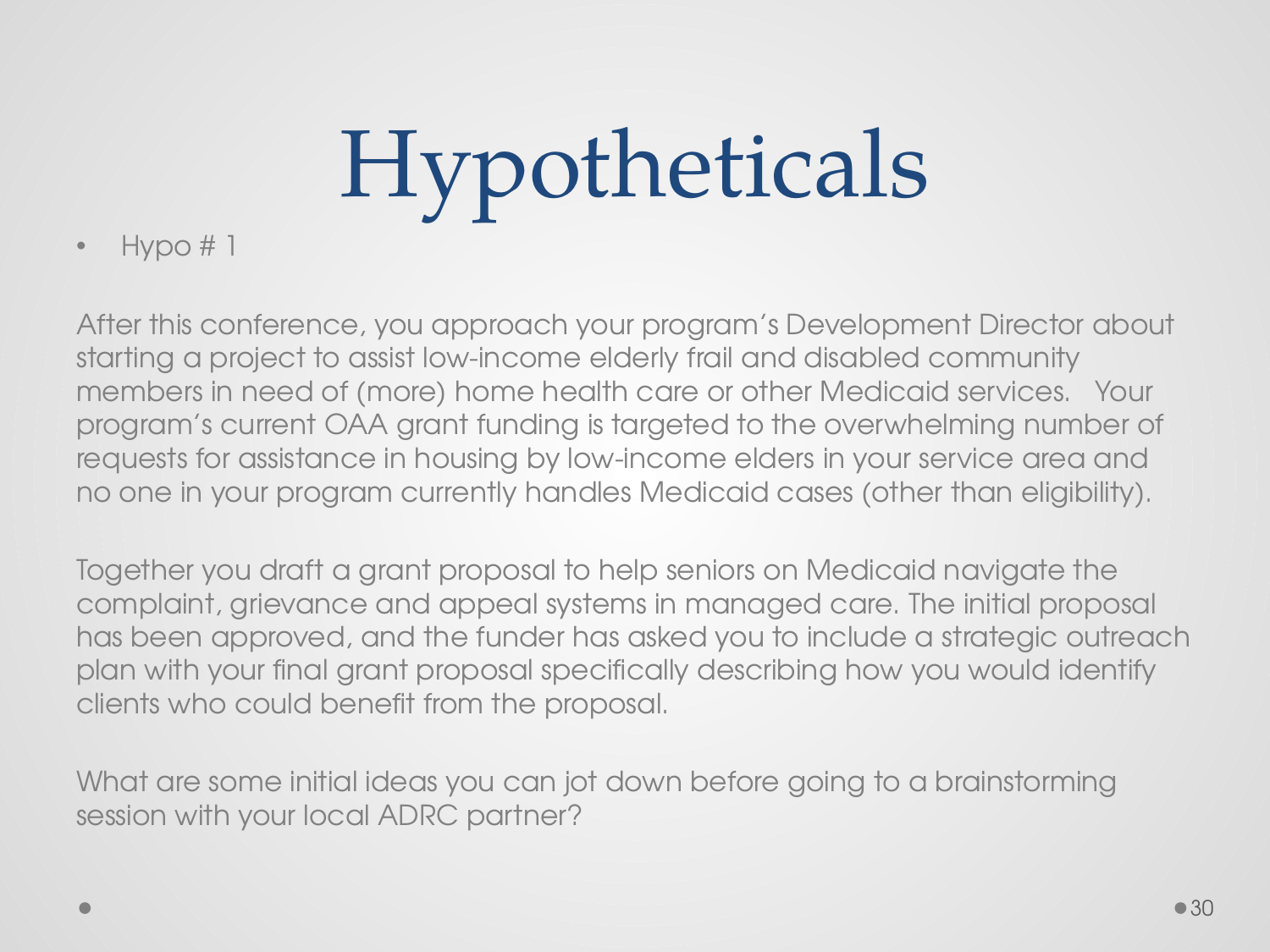

# Hypotheticals
Hypo # 1

After this conference, you approach your program’s Development Director about starting a project to assist low-income elderly frail and disabled community members in need of (more) home health care or other Medicaid services.   Your program’s current OAA grant funding is targeted to the overwhelming number of requests for assistance in housing by low-income elders in your service area and no one in your program currently handles Medicaid cases (other than eligibility).

Together you draft a grant proposal to help seniors on Medicaid navigate the complaint, grievance and appeal systems in managed care. The initial proposal has been approved, and the funder has asked you to include a strategic outreach plan with your final grant proposal specifically describing how you would identify clients who could benefit from the proposal.

What are some initial ideas you can jot down before going to a brainstorming session with your local ADRC partner?

30